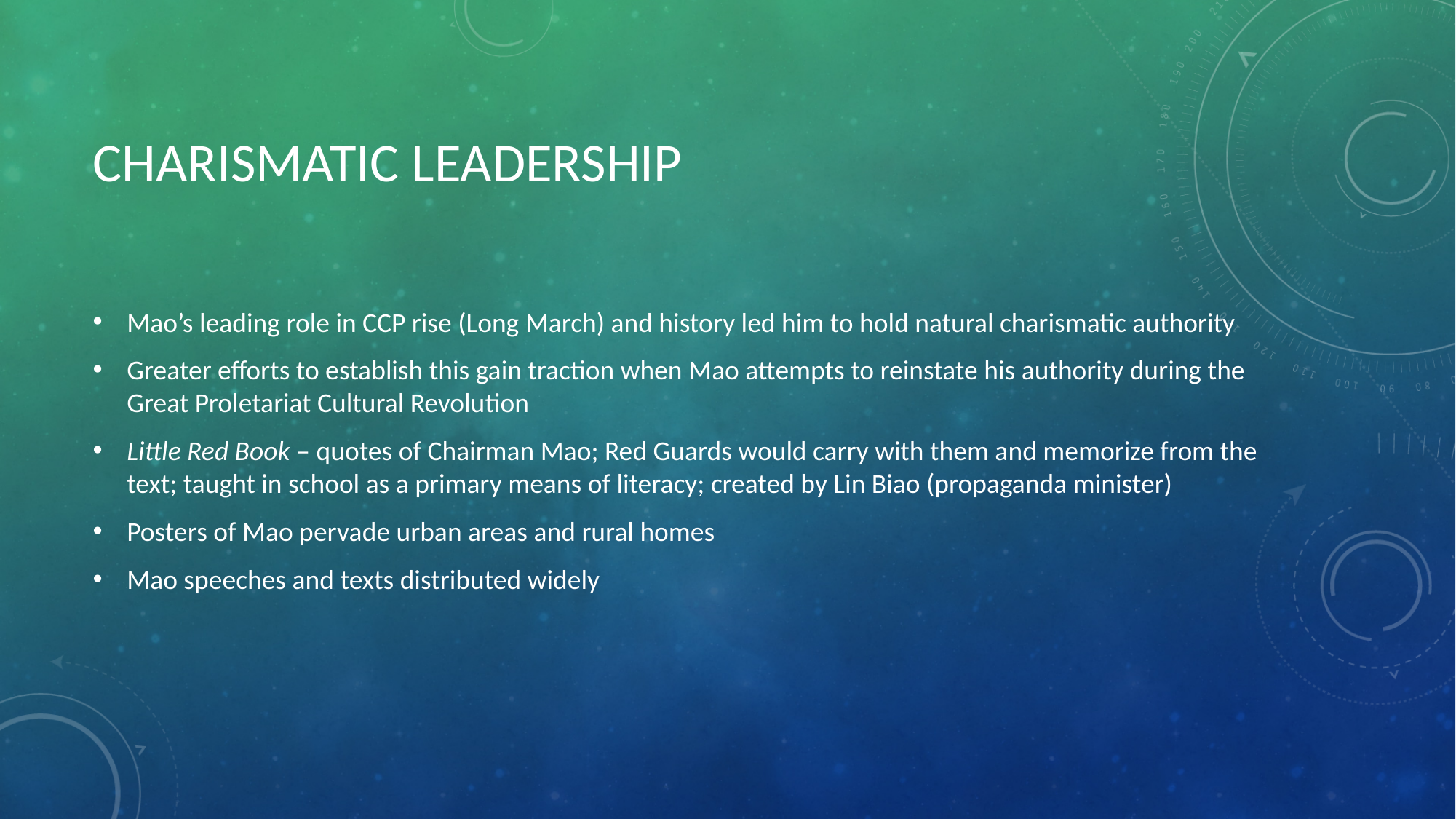

# Charismatic leadership
Mao’s leading role in CCP rise (Long March) and history led him to hold natural charismatic authority
Greater efforts to establish this gain traction when Mao attempts to reinstate his authority during the Great Proletariat Cultural Revolution
Little Red Book – quotes of Chairman Mao; Red Guards would carry with them and memorize from the text; taught in school as a primary means of literacy; created by Lin Biao (propaganda minister)
Posters of Mao pervade urban areas and rural homes
Mao speeches and texts distributed widely